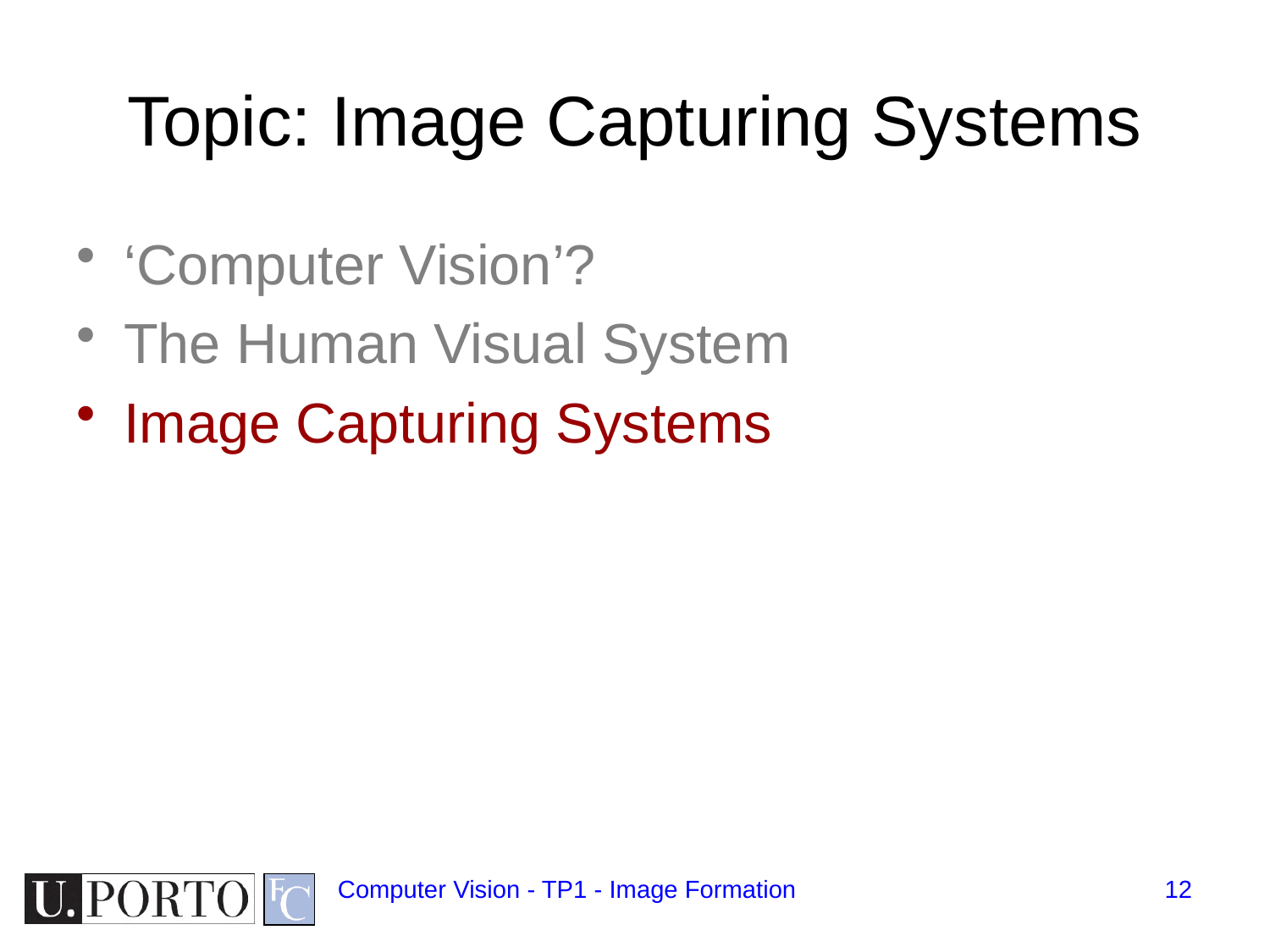

# Topic: Image Capturing Systems
‘Computer Vision’?
The Human Visual System
Image Capturing Systems
Computer Vision - TP1 - Image Formation
12